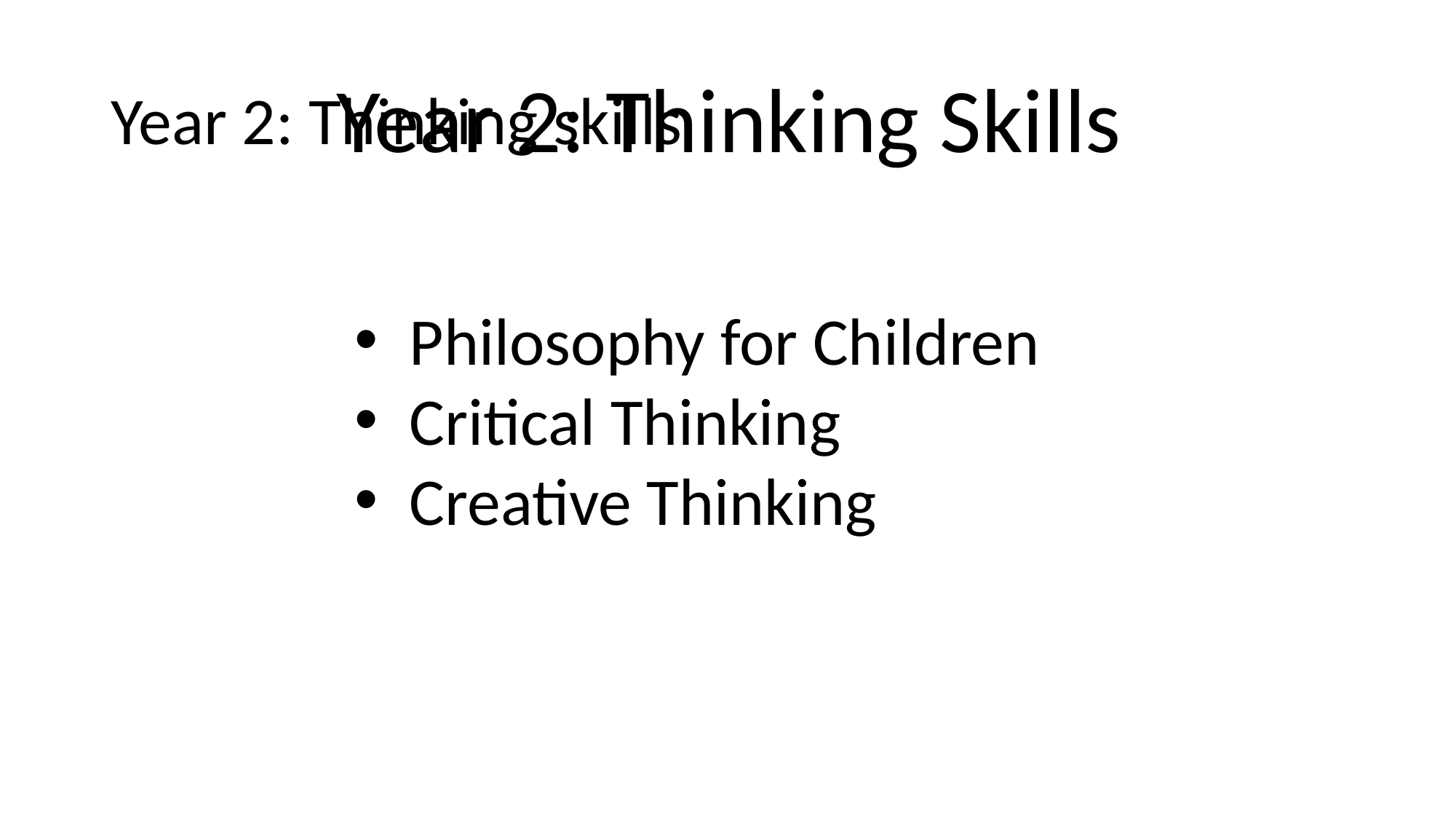

Year 2: Thinking skills
Year 2: Thinking Skills
Philosophy for Children
Critical Thinking
Creative Thinking